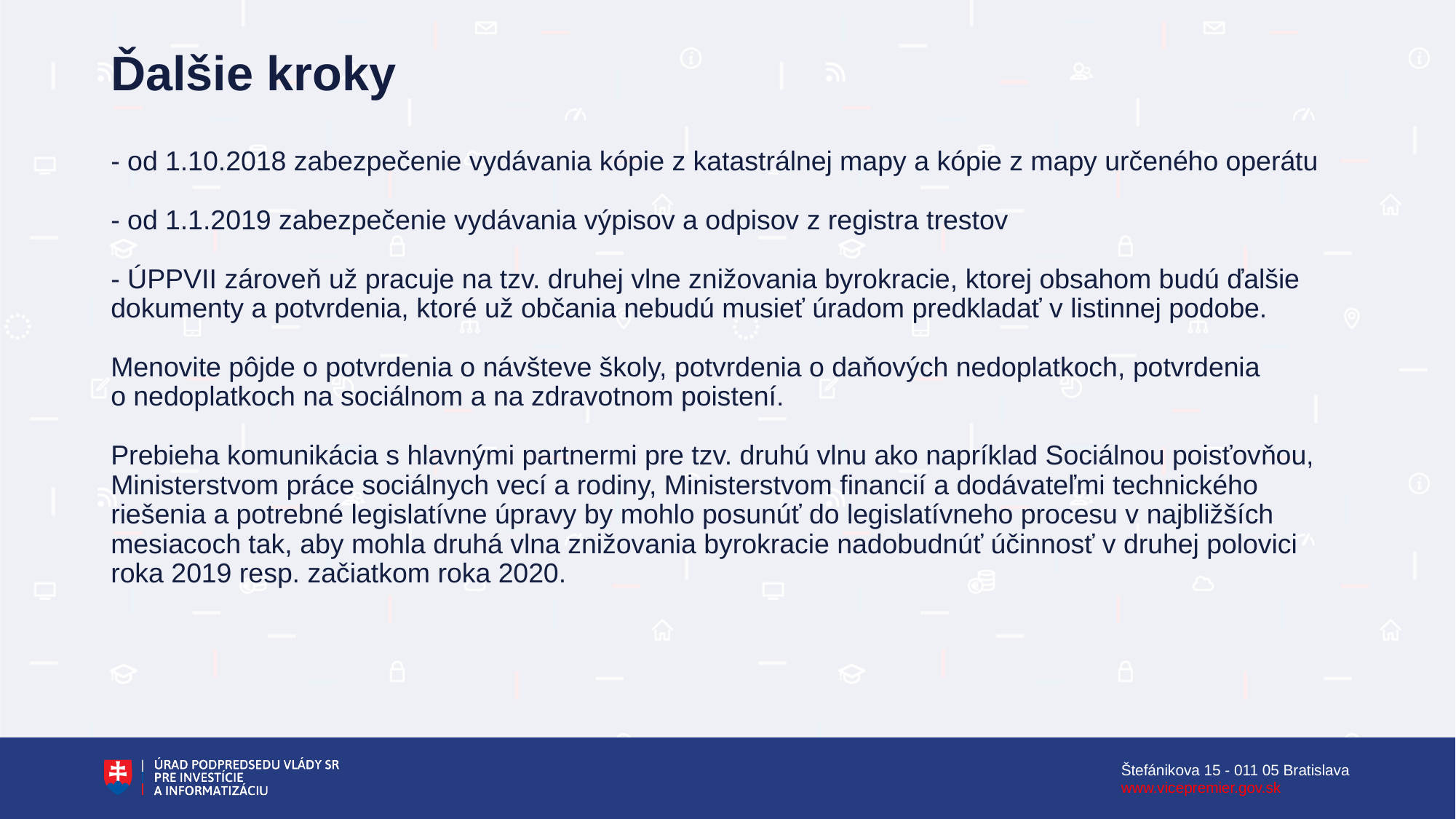

# Ďalšie kroky - od 1.10.2018 zabezpečenie vydávania kópie z katastrálnej mapy a kópie z mapy určeného operátu - od 1.1.2019 zabezpečenie vydávania výpisov a odpisov z registra trestov - ÚPPVII zároveň už pracuje na tzv. druhej vlne znižovania byrokracie, ktorej obsahom budú ďalšie dokumenty a potvrdenia, ktoré už občania nebudú musieť úradom predkladať v listinnej podobe. Menovite pôjde o potvrdenia o návšteve školy, potvrdenia o daňových nedoplatkoch, potvrdenia o nedoplatkoch na sociálnom a na zdravotnom poistení.   Prebieha komunikácia s hlavnými partnermi pre tzv. druhú vlnu ako napríklad Sociálnou poisťovňou, Ministerstvom práce sociálnych vecí a rodiny, Ministerstvom financií a dodávateľmi technického riešenia a potrebné legislatívne úpravy by mohlo posunúť do legislatívneho procesu v najbližších mesiacoch tak, aby mohla druhá vlna znižovania byrokracie nadobudnúť účinnosť v druhej polovici roka 2019 resp. začiatkom roka 2020.